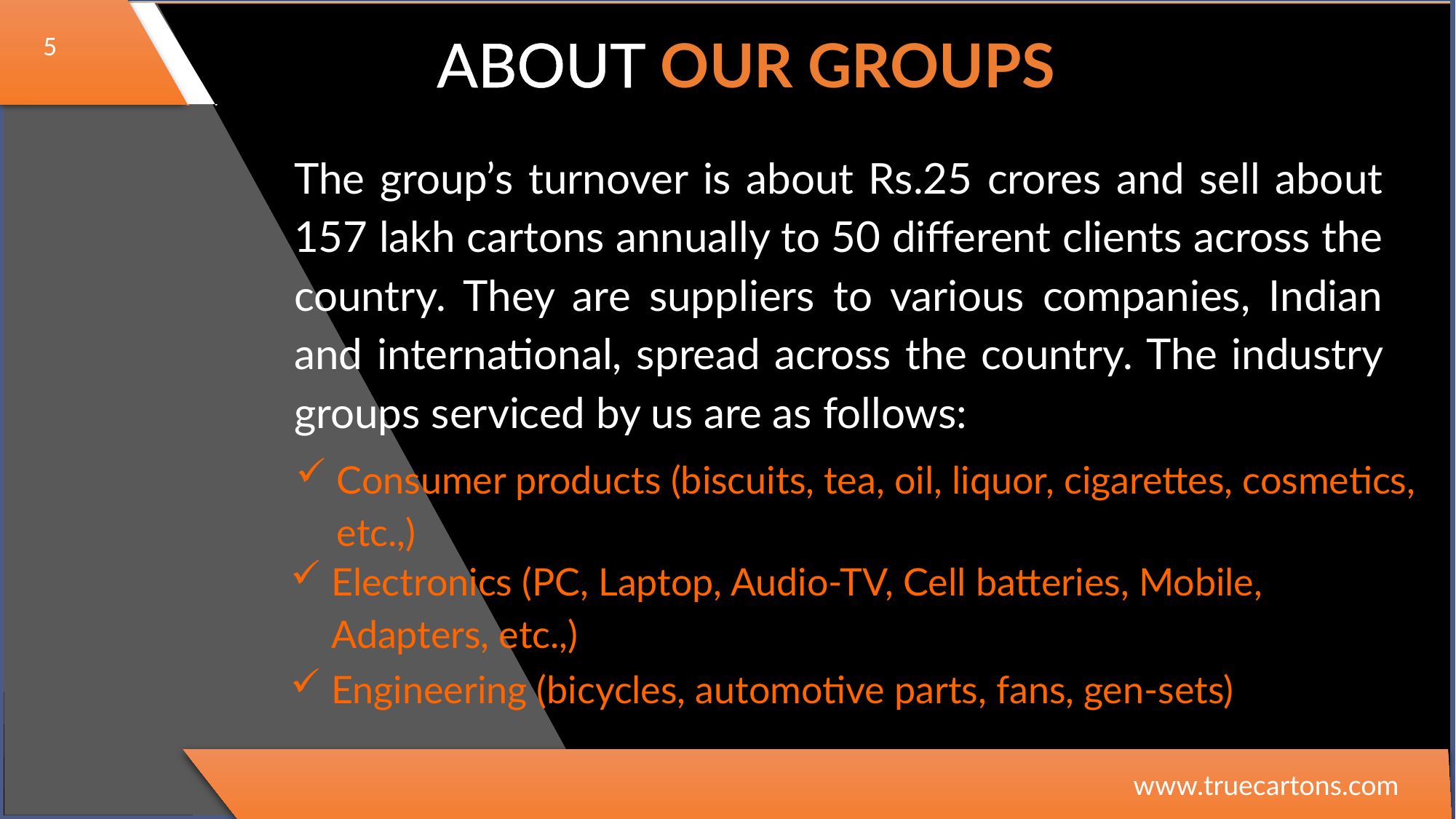

ABOUT OUR GROUPS
5
The group’s turnover is about Rs.25 crores and sell about 157 lakh cartons annually to 50 different clients across the country. They are suppliers to various companies, Indian and international, spread across the country. The industry groups serviced by us are as follows:
Consumer products (biscuits, tea, oil, liquor, cigarettes, cosmetics, etc.,)
Electronics (PC, Laptop, Audio-TV, Cell batteries, Mobile, Adapters, etc.,)
Engineering (bicycles, automotive parts, fans, gen-sets)

www.truecartons.com